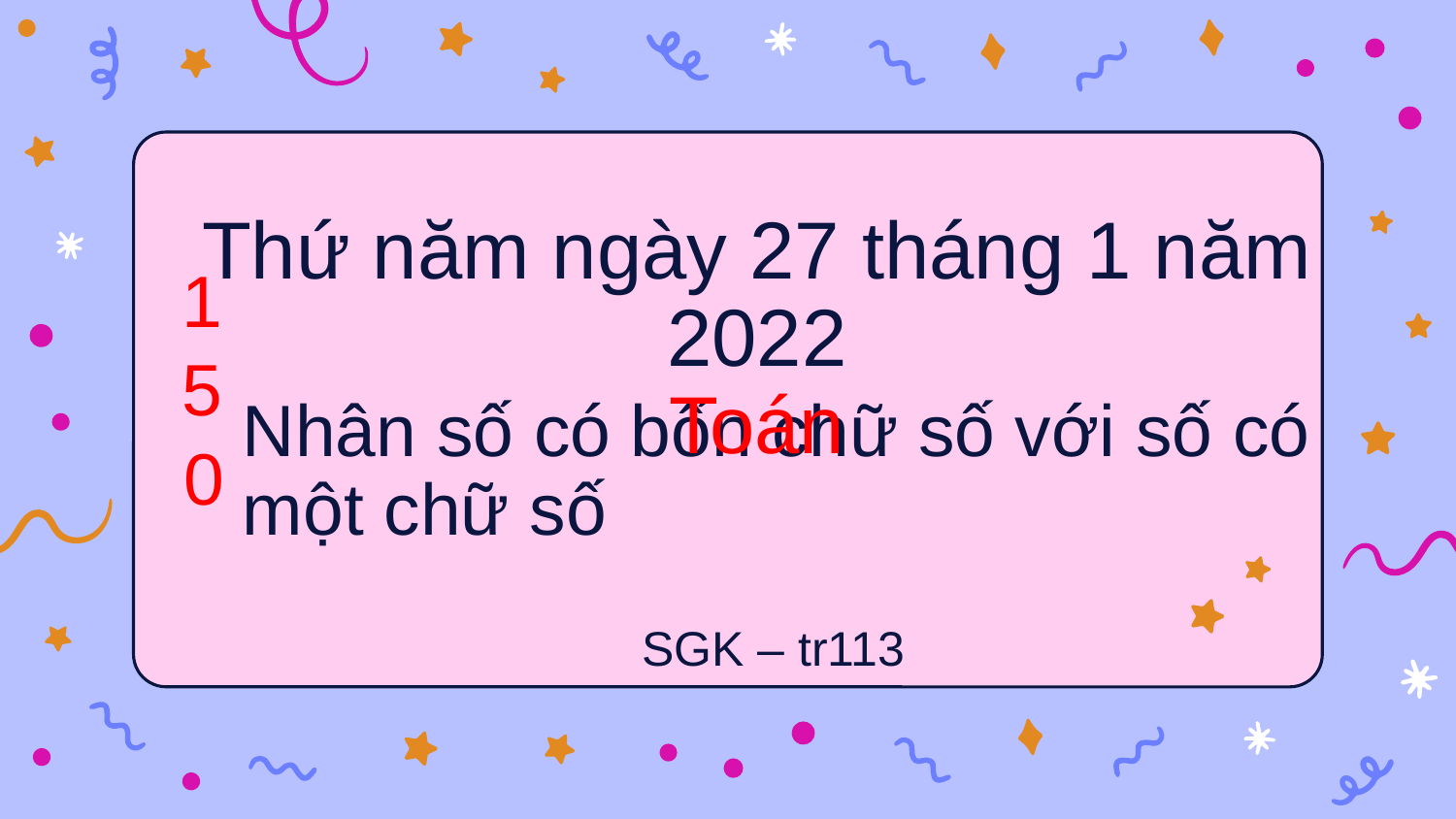

Thứ năm ngày 27 tháng 1 năm 2022
Toán

1
# Nhân số có bốn chữ số với số có một chữ số
5

0

SGK – tr113